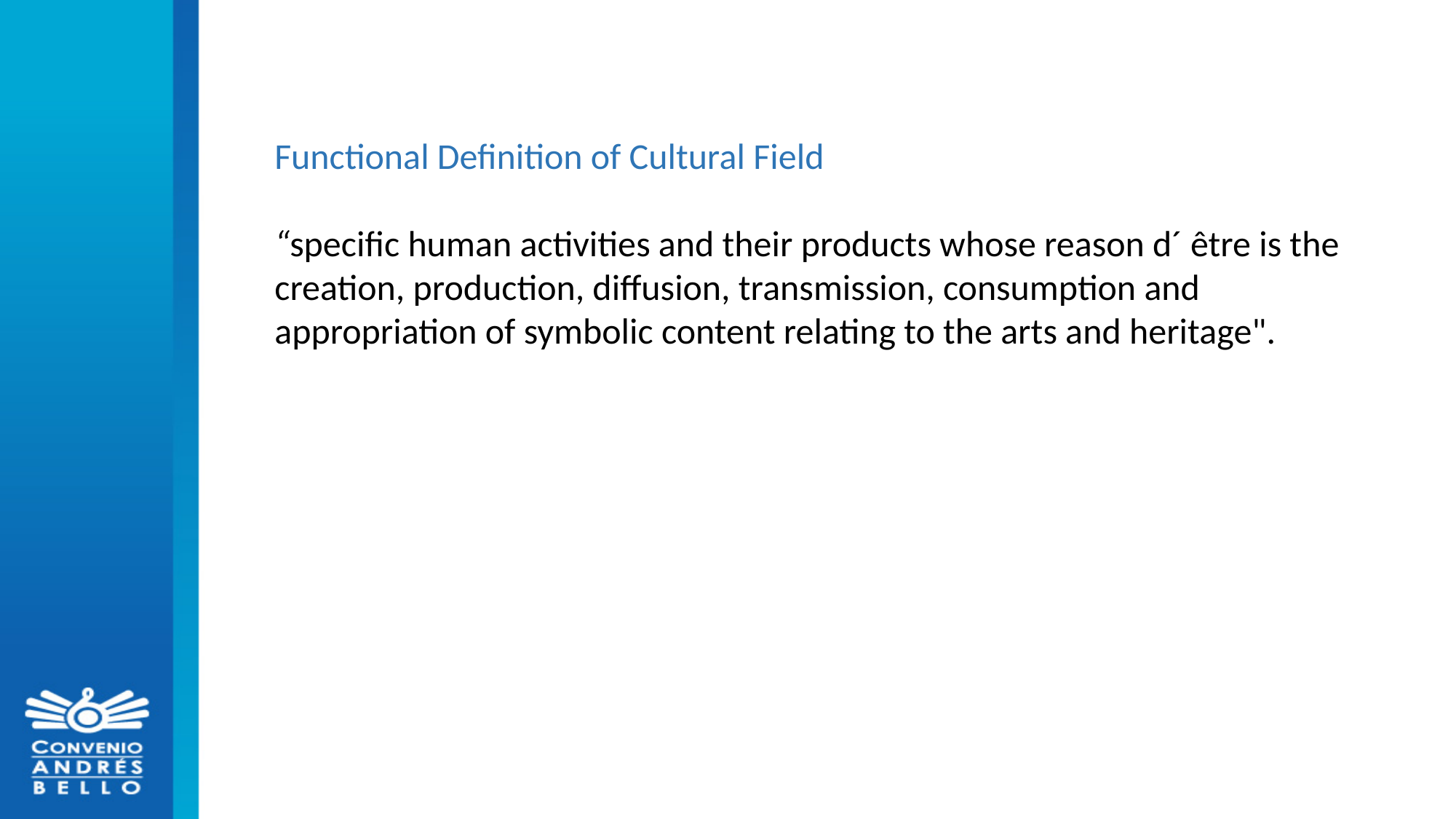

Functional Definition of Cultural Field

“specific human activities and their products whose reason d´ être is the creation, production, diffusion, transmission, consumption and appropriation of symbolic content relating to the arts and heritage".